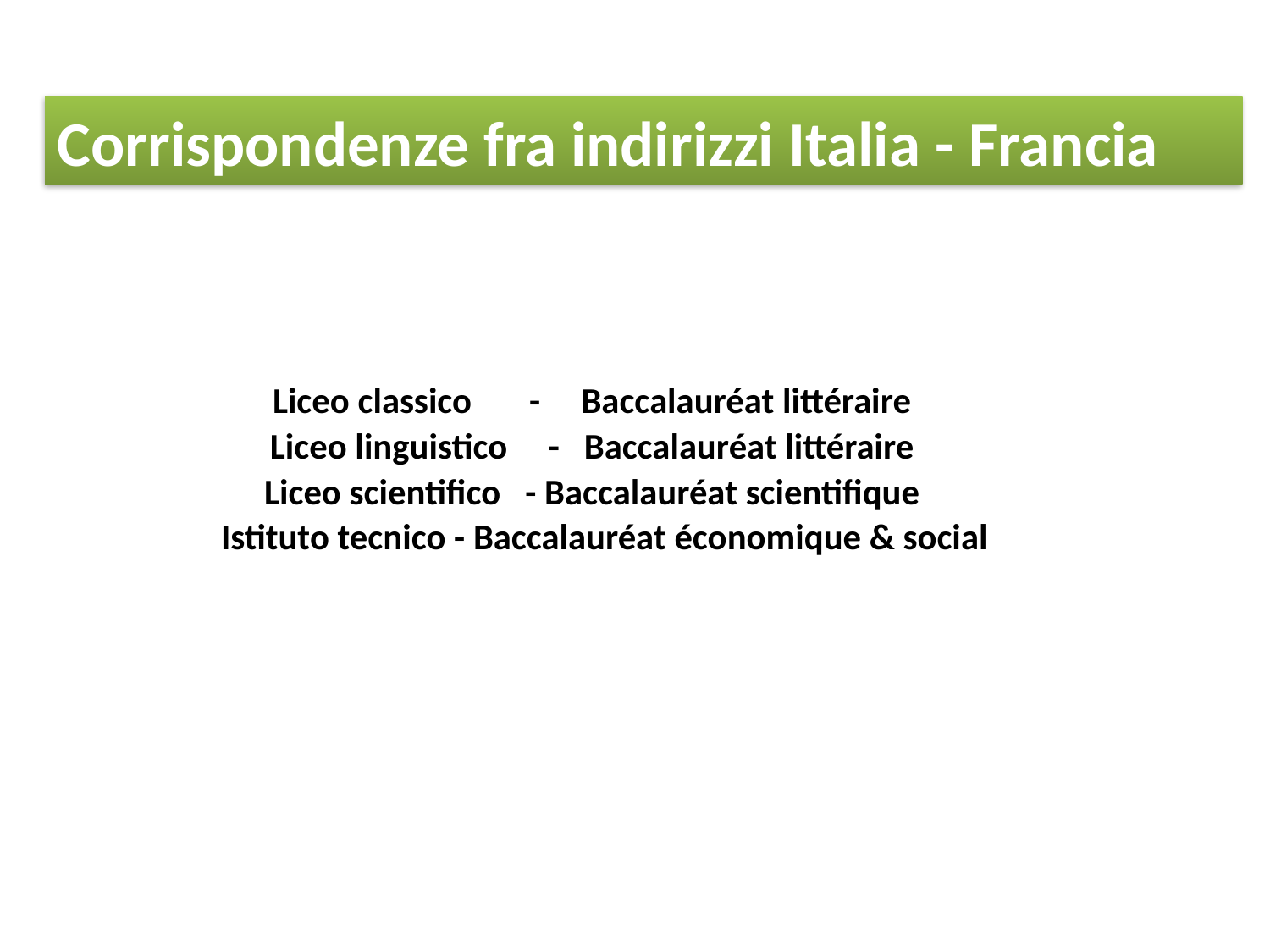

Corrispondenze fra indirizzi Italia - Francia
# Liceo classico       -     Baccalauréat littéraire Liceo linguistico     -   Baccalauréat littéraire Liceo scientifico   - Baccalauréat scientifique Istituto tecnico - Baccalauréat économique & social